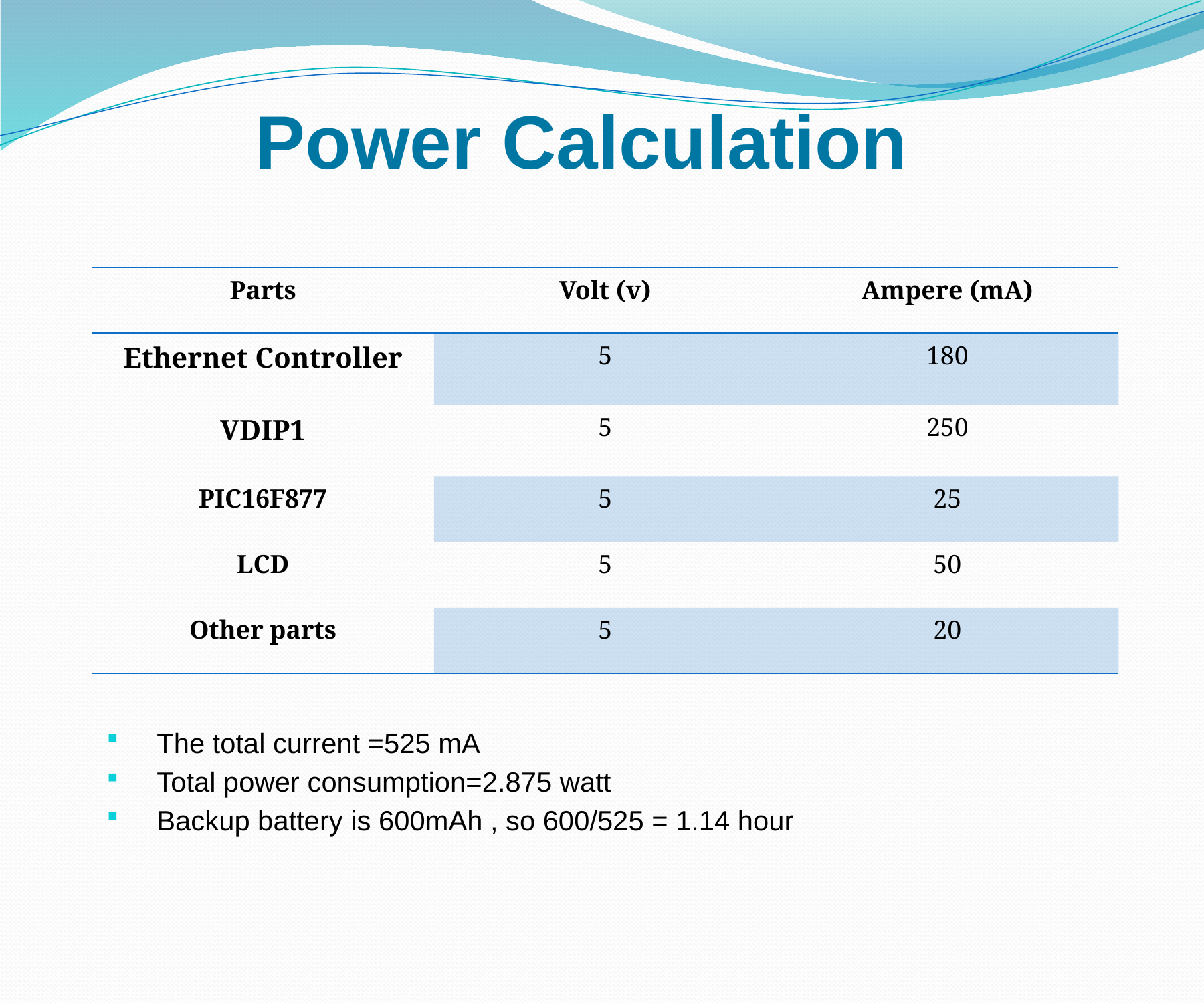

# Power Calculation
| Parts | Volt (v) | Ampere (mA) |
| --- | --- | --- |
| Ethernet Controller | 5 | 180 |
| VDIP1 | 5 | 250 |
| PIC16F877 | 5 | 25 |
| LCD | 5 | 50 |
| Other parts | 5 | 20 |
The total current =525 mA
Total power consumption=2.875 watt
Backup battery is 600mAh , so 600/525 = 1.14 hour